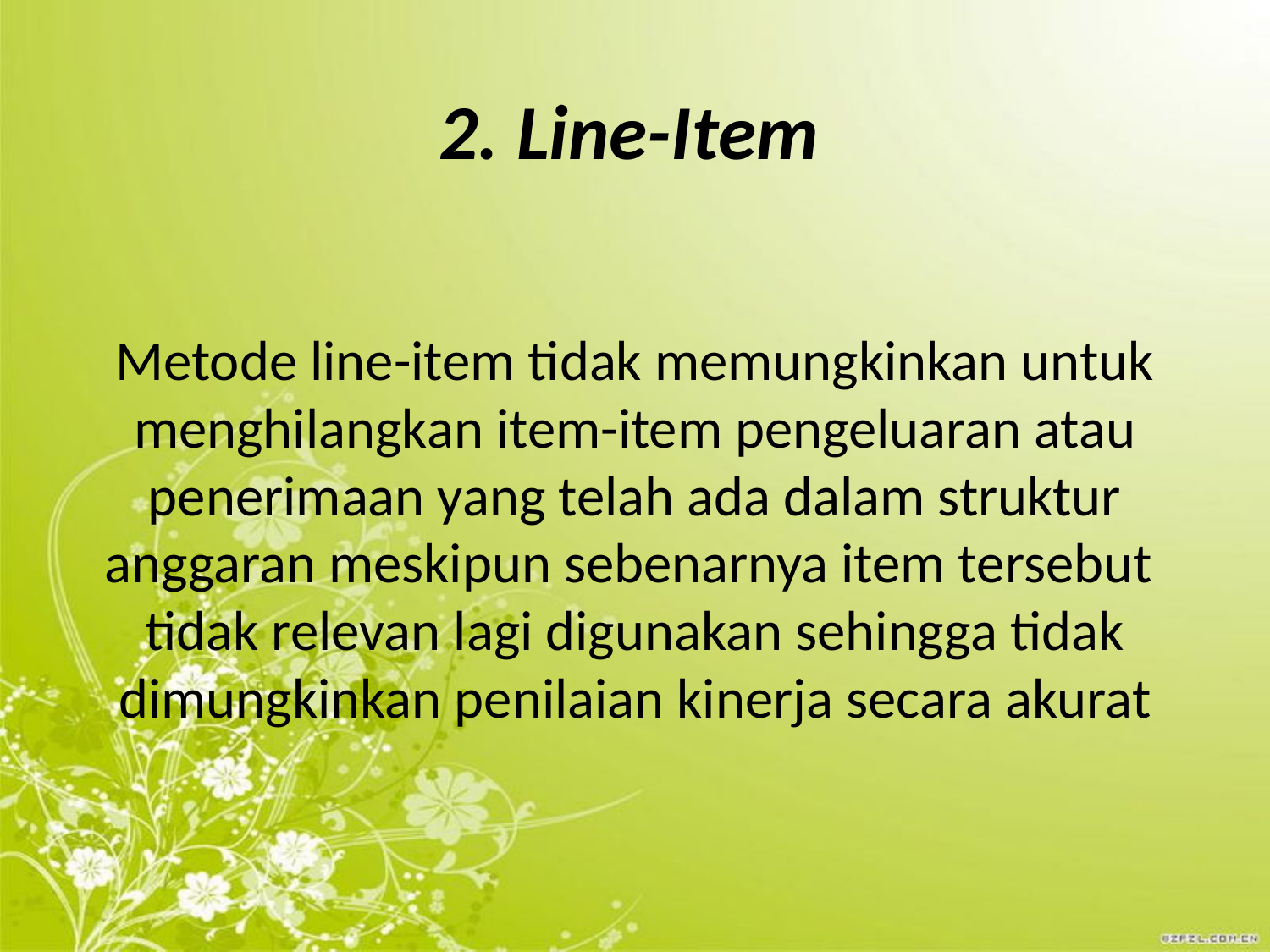

# 2. Line-Item
Metode line-item tidak memungkinkan untuk menghilangkan item-item pengeluaran atau penerimaan yang telah ada dalam struktur anggaran meskipun sebenarnya item tersebut  tidak relevan lagi digunakan sehingga tidak dimungkinkan penilaian kinerja secara akurat